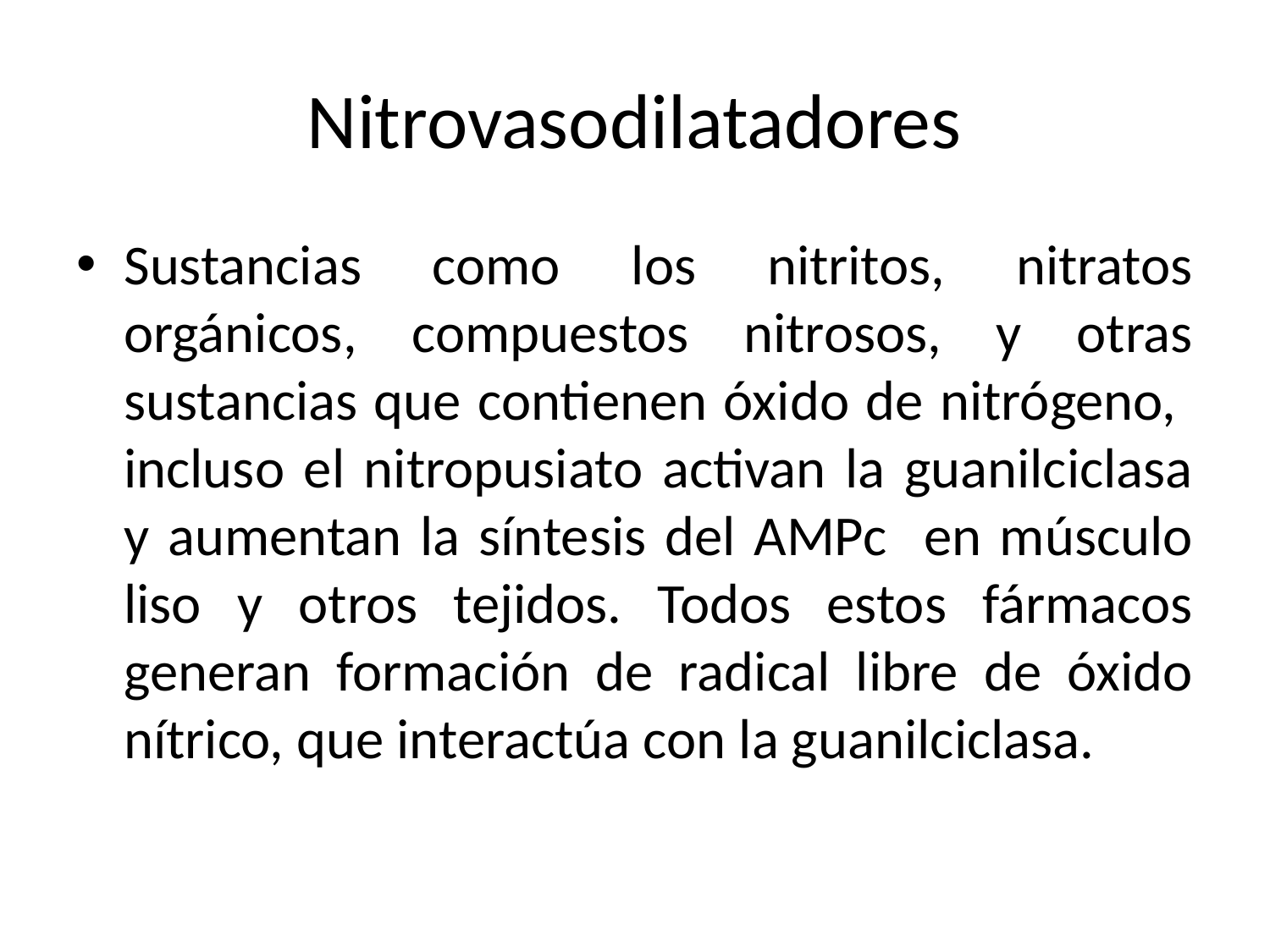

# Nitrovasodilatadores
Sustancias como los nitritos, nitratos orgánicos, compuestos nitrosos, y otras sustancias que contienen óxido de nitrógeno,  incluso el nitropusiato activan la guanilciclasa y aumentan la síntesis del AMPc  en músculo liso y otros tejidos. Todos estos fármacos generan formación de radical libre de óxido nítrico, que interactúa con la guanilciclasa.